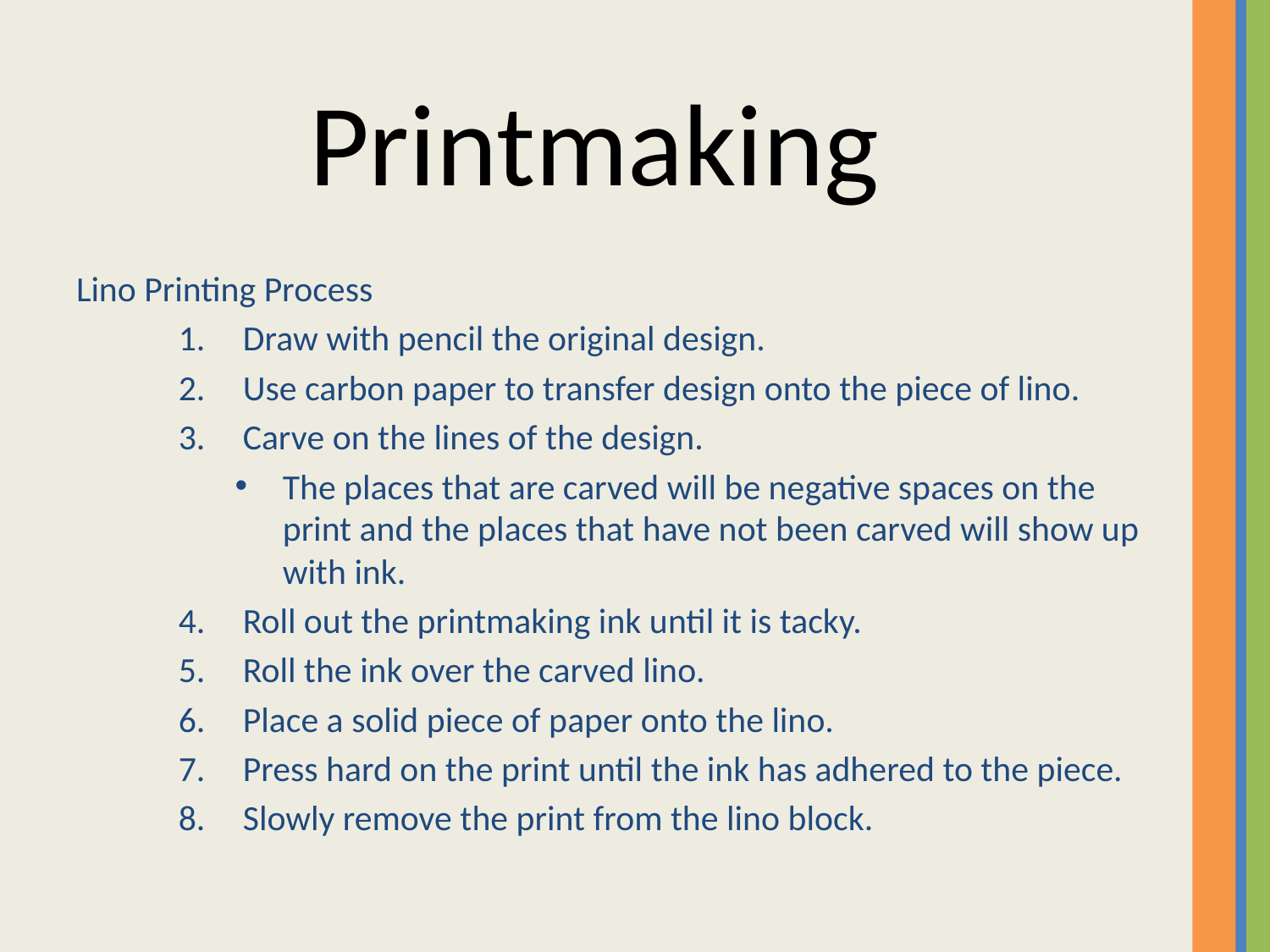

Printmaking
Lino Printing Process
Draw with pencil the original design.
Use carbon paper to transfer design onto the piece of lino.
Carve on the lines of the design.
The places that are carved will be negative spaces on the print and the places that have not been carved will show up with ink.
Roll out the printmaking ink until it is tacky.
Roll the ink over the carved lino.
Place a solid piece of paper onto the lino.
Press hard on the print until the ink has adhered to the piece.
Slowly remove the print from the lino block.